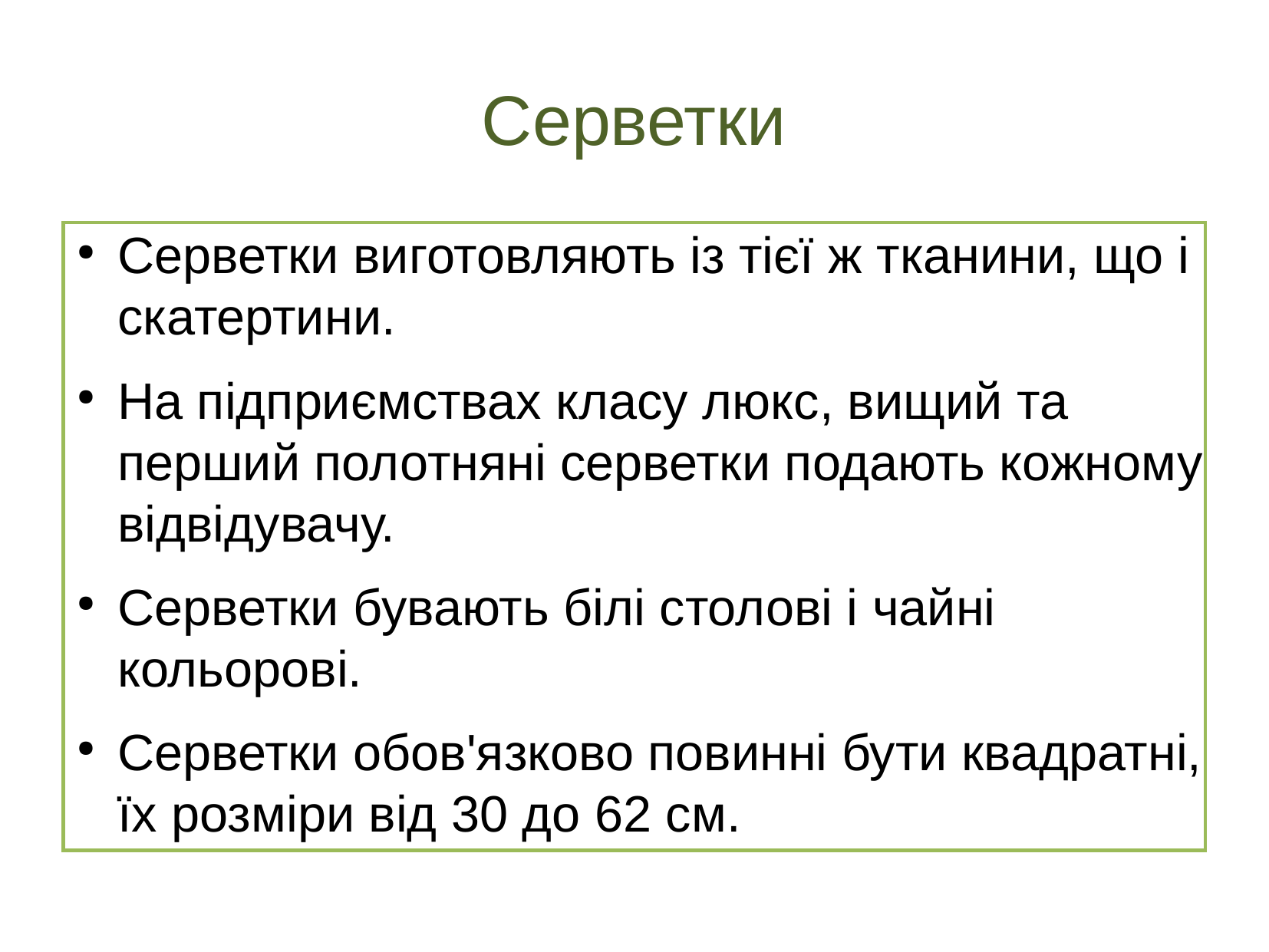

Серветки
Серветки виготовляють із тієї ж тканини, що і скатертини.
На підприємствах класу люкс, вищий та перший полотняні серветки подають кожному відвідувачу.
Серветки бувають білі столові і чайні кольорові.
Серветки обов'язково повинні бути квадратні, їх розміри від 30 до 62 см.